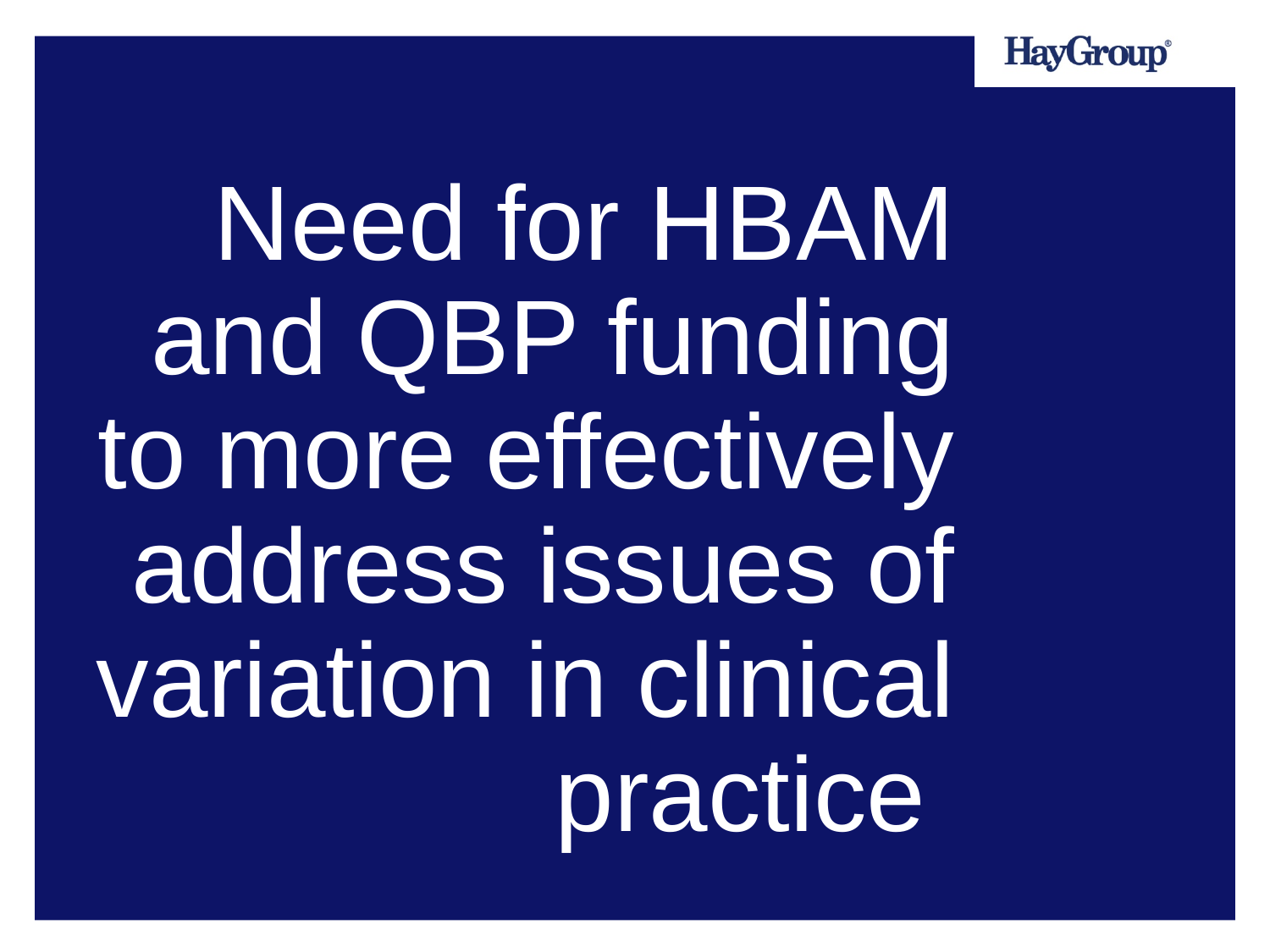

# Need for HBAM and QBP funding to more effectively address issues of variation in clinical practice